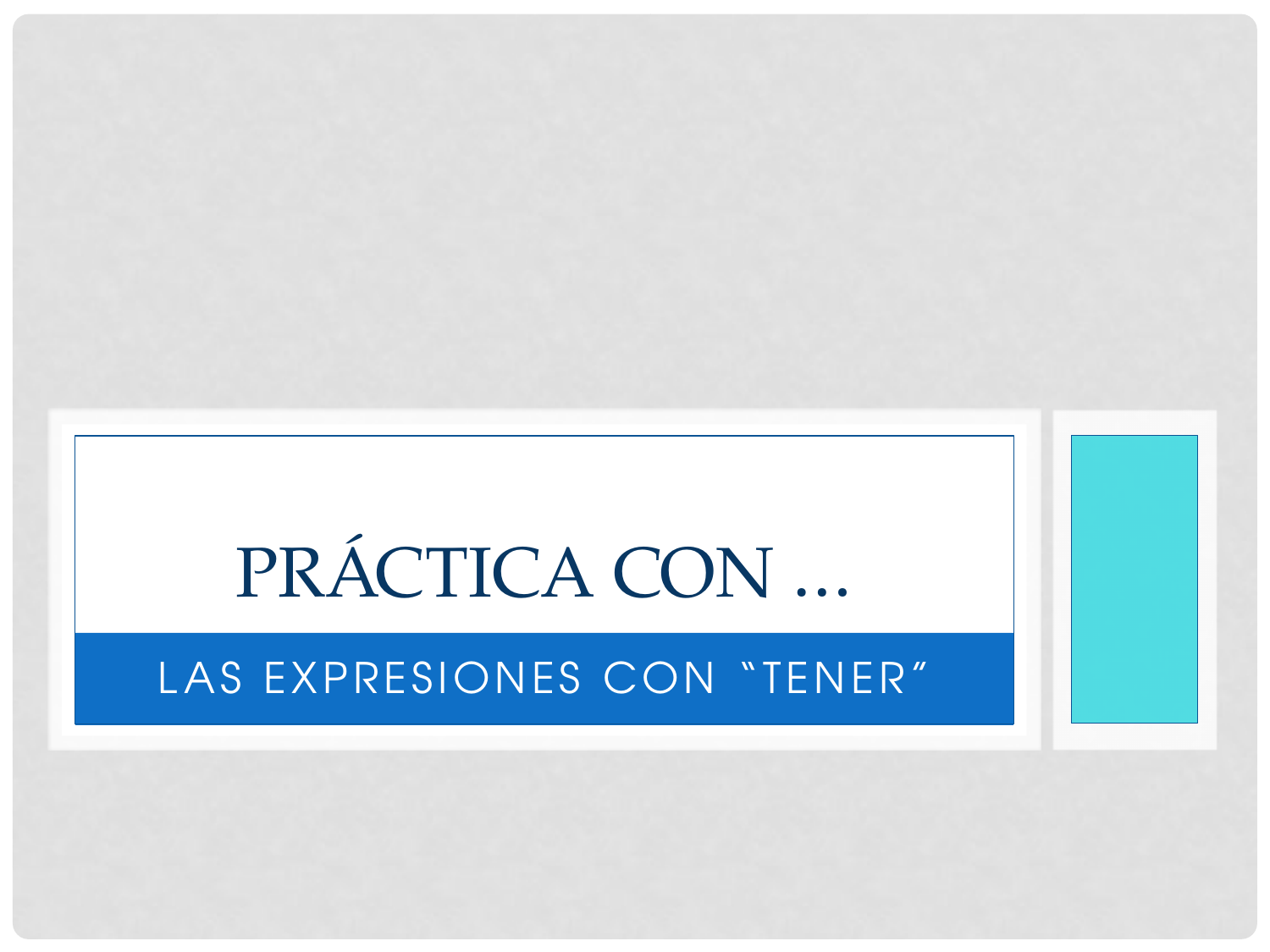

# Práctica con …
Las expresiones con “Tener”